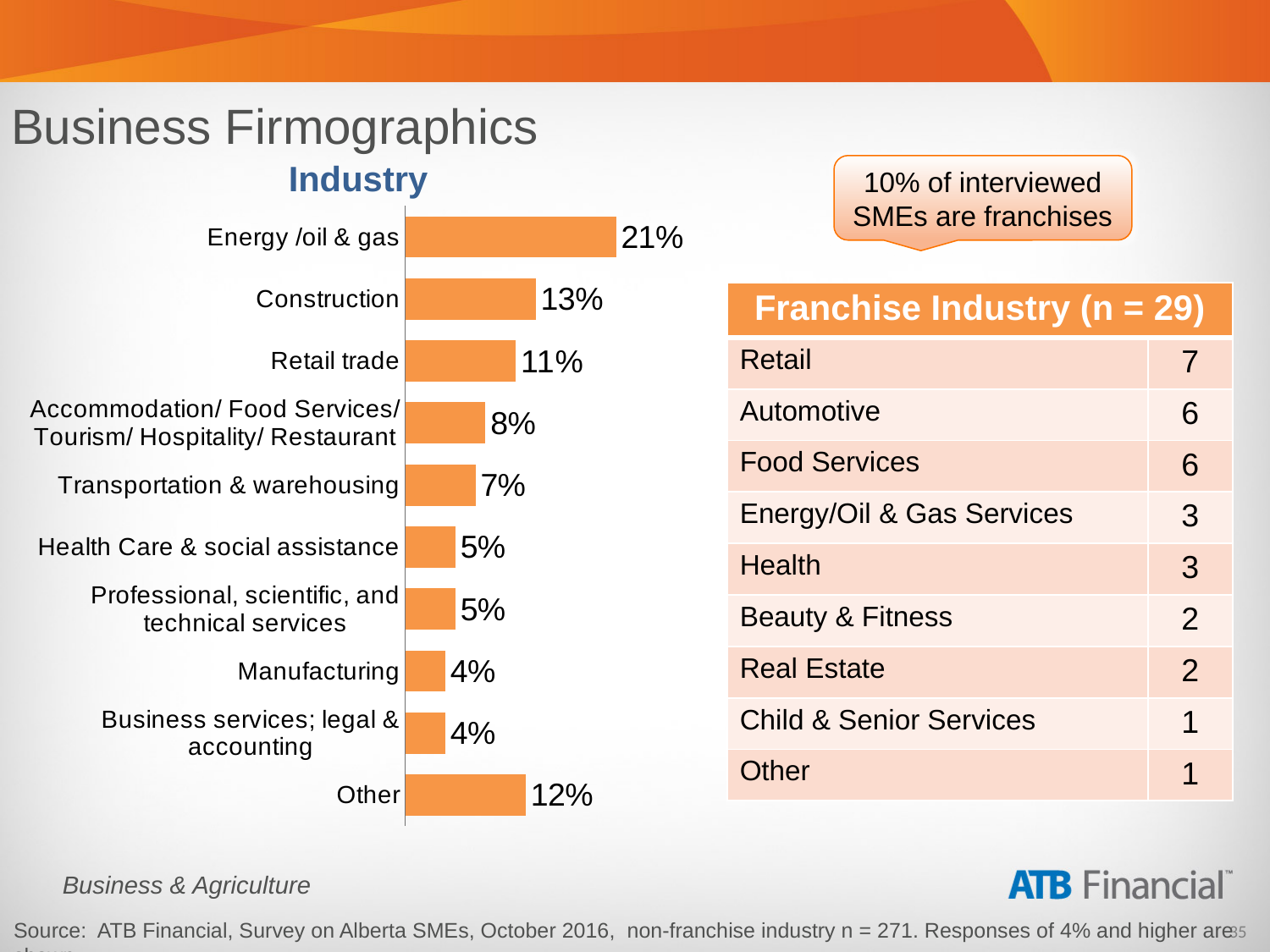

Business Firmographics
Industry
10% of interviewed SMEs are franchises

### Chart

| Category | Total |
|---|---|
| Energy /oil & gas | 0.21 |
| Construction | 0.13 |
| Retail trade | 0.11 |
| Accommodation/ Food Services/ Tourism/ Hospitality/ Restaurant | 0.08 |
| Transportation & warehousing | 0.07 |
| Health Care & social assistance | 0.05 |
| Professional, scientific, and technical services | 0.05 |
| Manufacturing | 0.04 |
| Business services; legal & accounting | 0.04 |
| Other | 0.12 |
| Franchise Industry (n = 29) |  |
| --- | --- |
| Retail | 7 |
| Automotive | 6 |
| Food Services | 6 |
| Energy/Oil & Gas Services | 3 |
| Health | 3 |
| Beauty & Fitness | 2 |
| Real Estate | 2 |
| Child & Senior Services | 1 |
| Other | 1 |
Source:  ATB Financial, Survey on Alberta SMEs, October 2016,  non-franchise industry n = 271. Responses of 4% and higher are shown